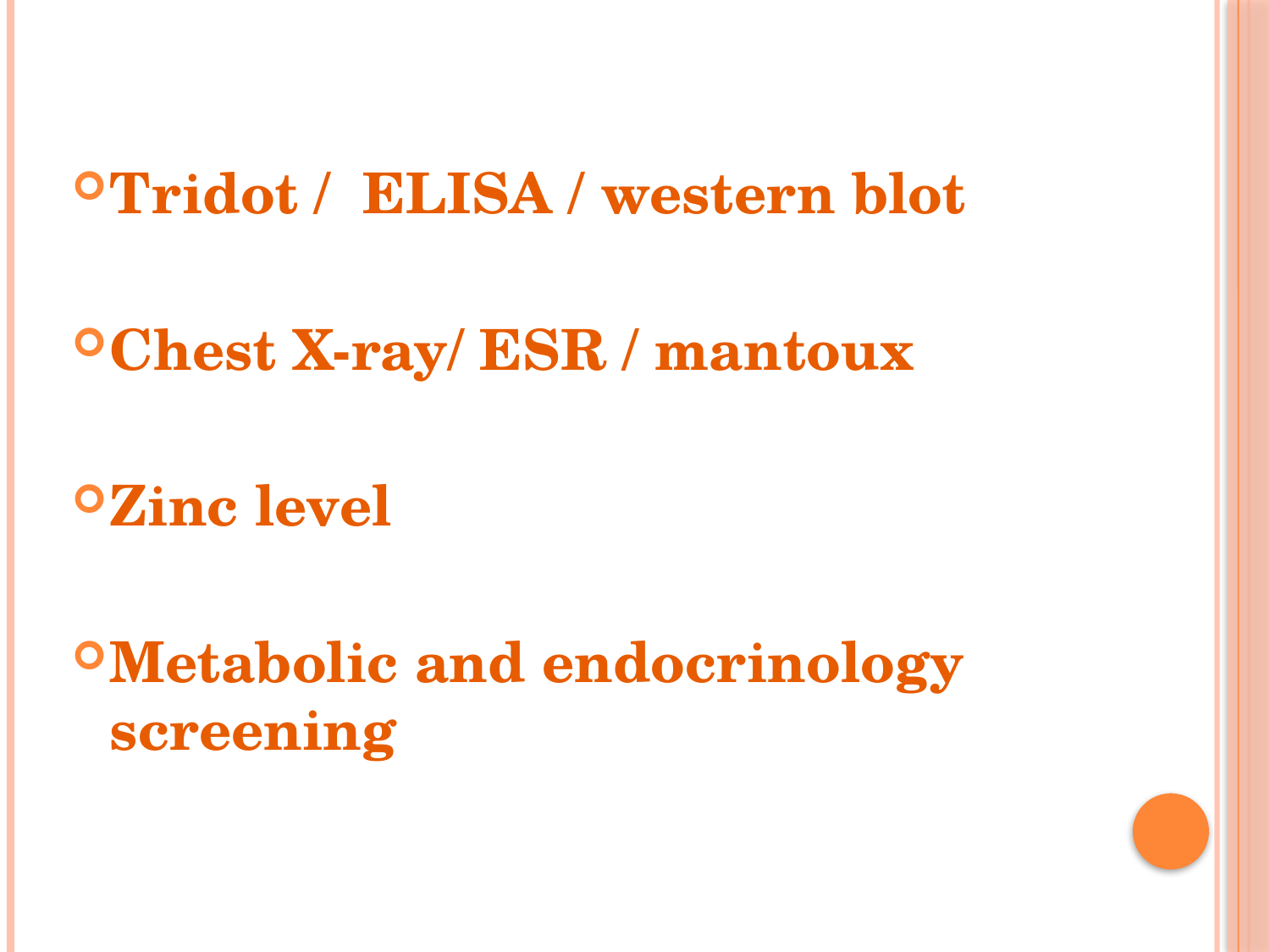

#

Tridot /  ELISA / western blot

Chest X-ray/ ESR / mantoux

Zinc level

Metabolic and endocrinology screening